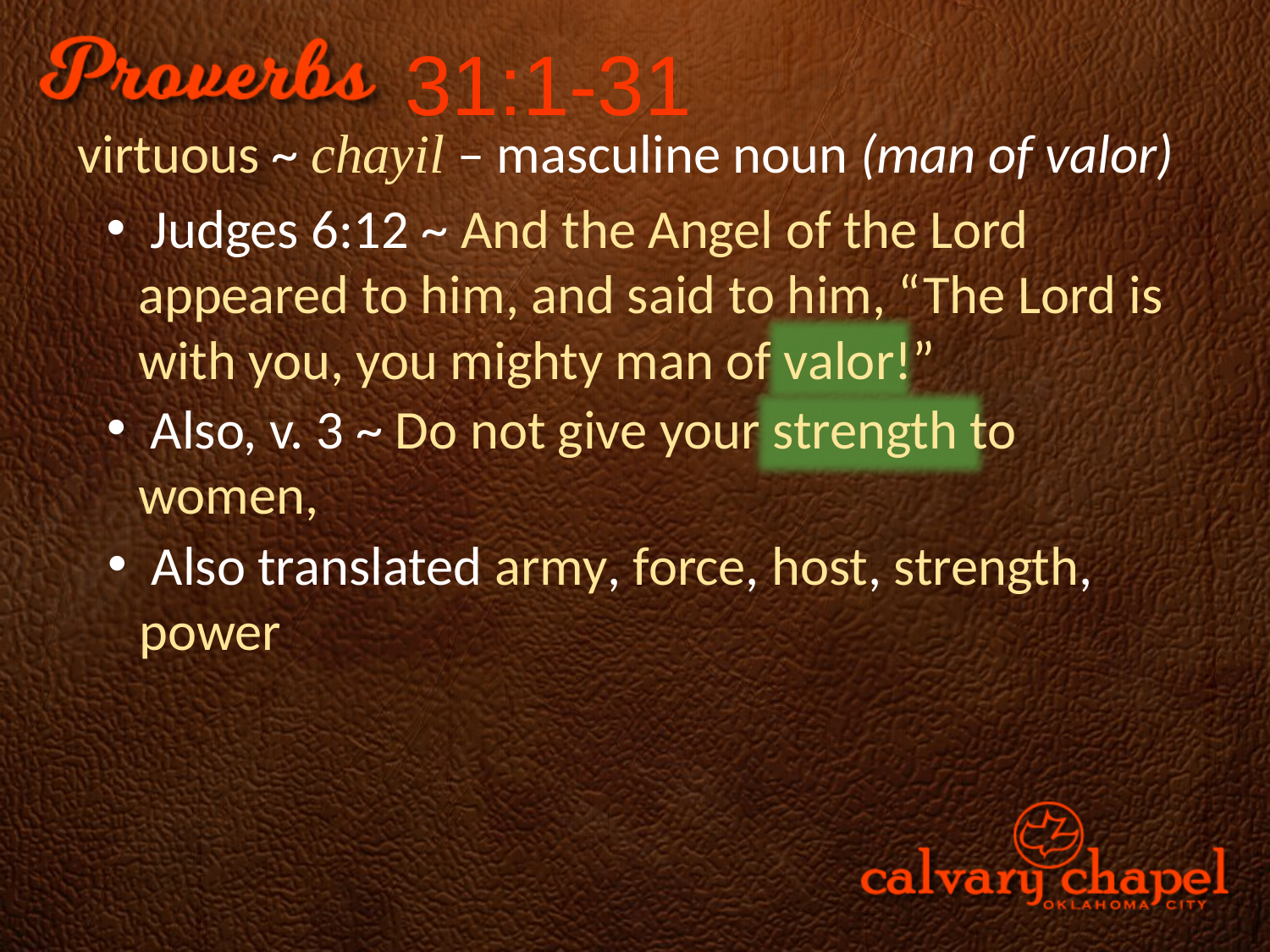

31:1-31
virtuous ~ chayil – masculine noun (man of valor)
 Judges 6:12 ~ And the Angel of the Lord appeared to him, and said to him, “The Lord is with you, you mighty man of valor!”

 Also, v. 3 ~ Do not give your strength to women,
 Also translated army, force, host, strength, power